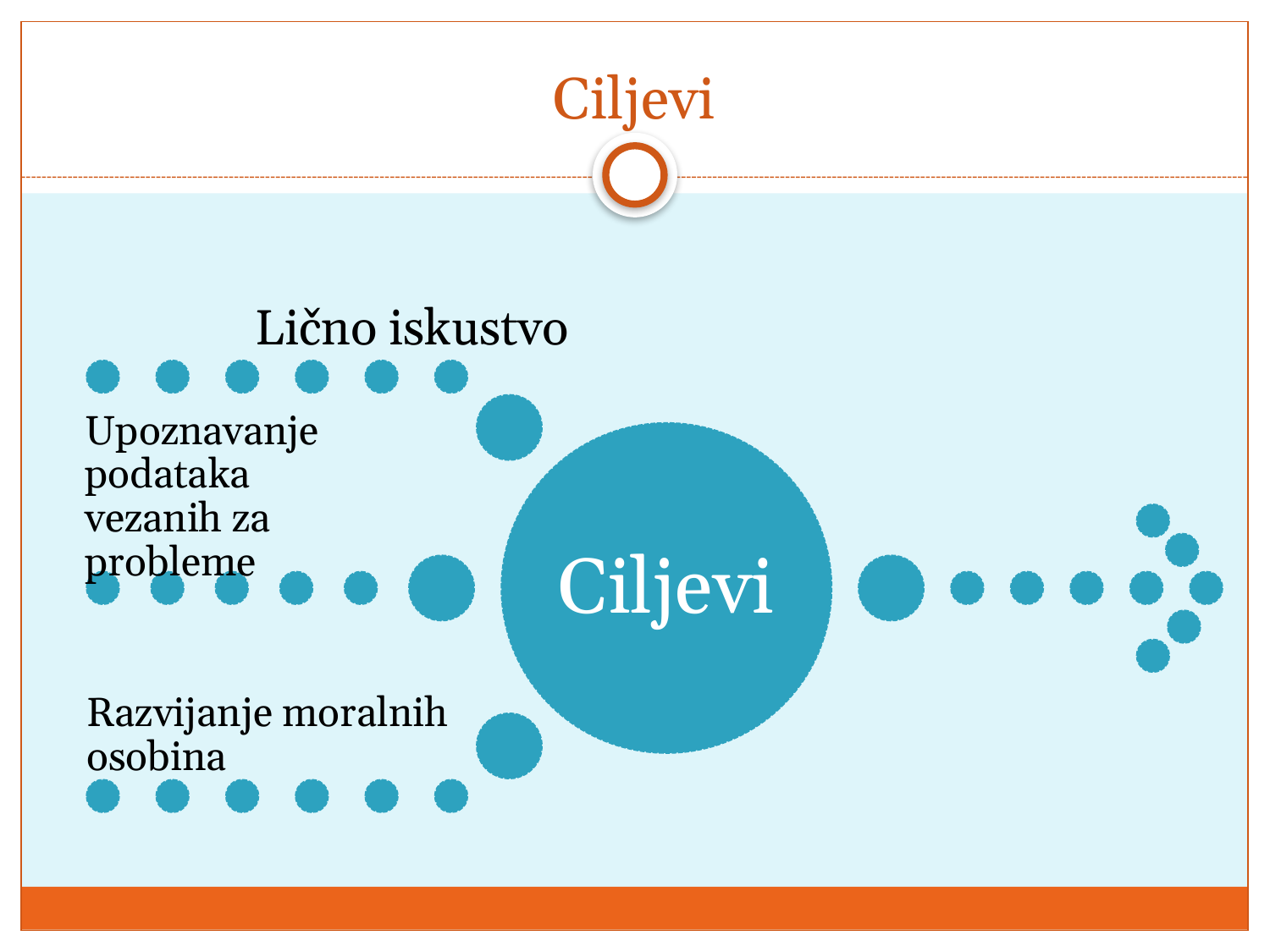

# Ciljevi
Ciljevi
Lično iskustvo
Upoznavanje podataka vezanih za probleme
Razvijanje moralnih osobina